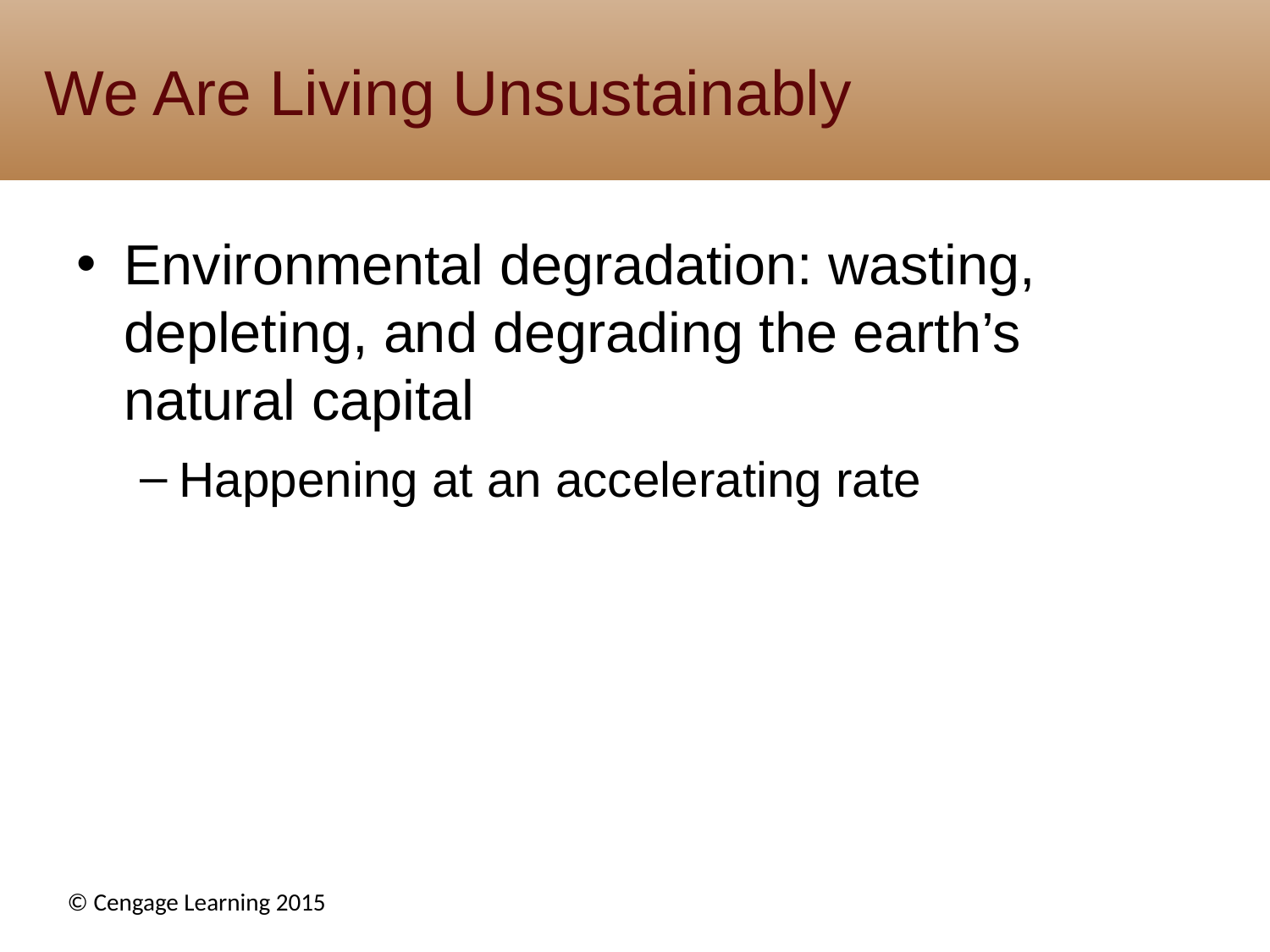

# We Are Living Unsustainably
Environmental degradation: wasting, depleting, and degrading the earth’s natural capital
Happening at an accelerating rate